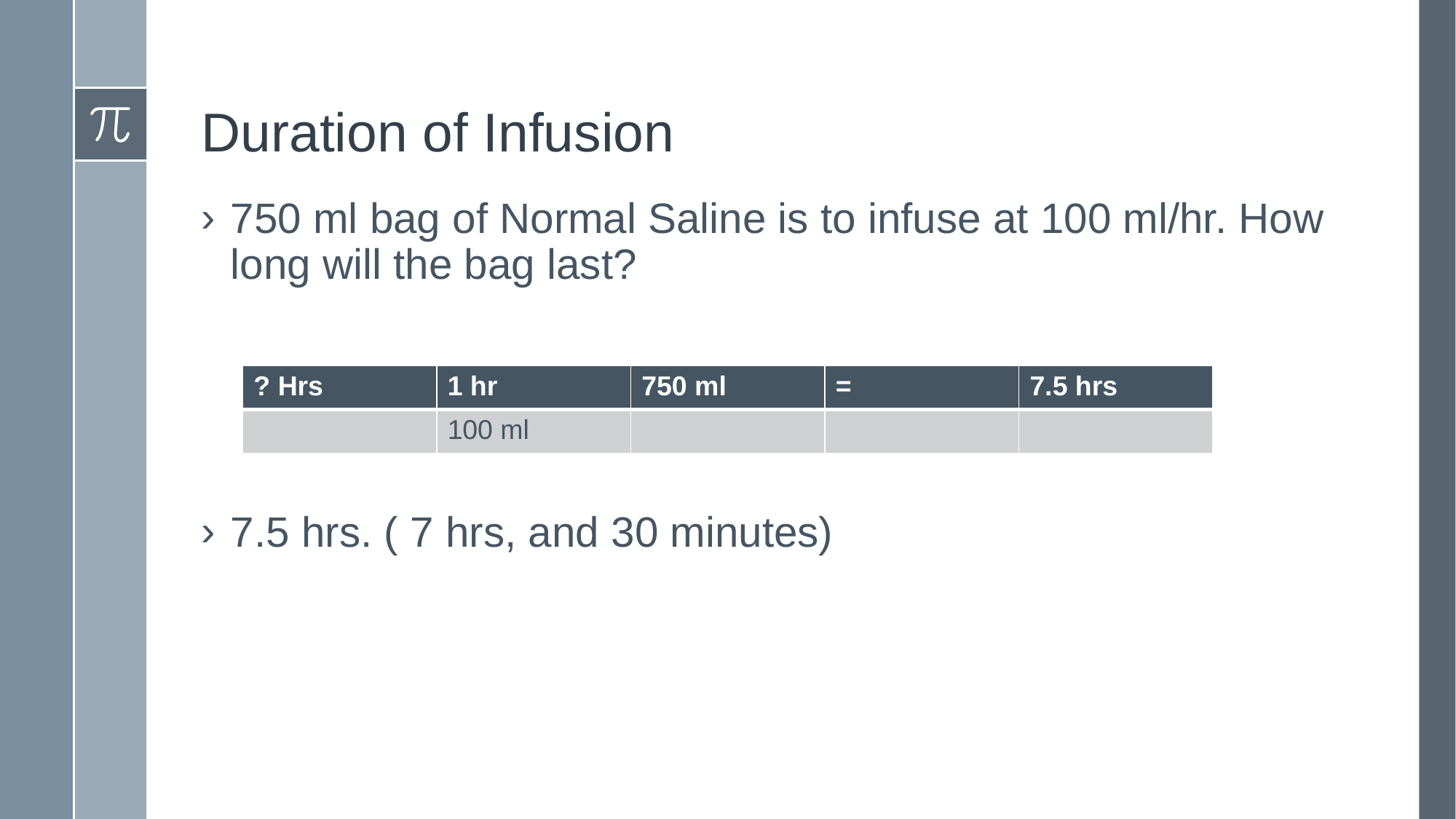

# Duration of Infusion
750 ml bag of Normal Saline is to infuse at 100 ml/hr. How long will the bag last?

7.5 hrs. ( 7 hrs, and 30 minutes)

| ? Hrs | 1 hr | 750 ml | = | 7.5 hrs |
| --- | --- | --- | --- | --- |
|  | 100 ml |  |  |  |